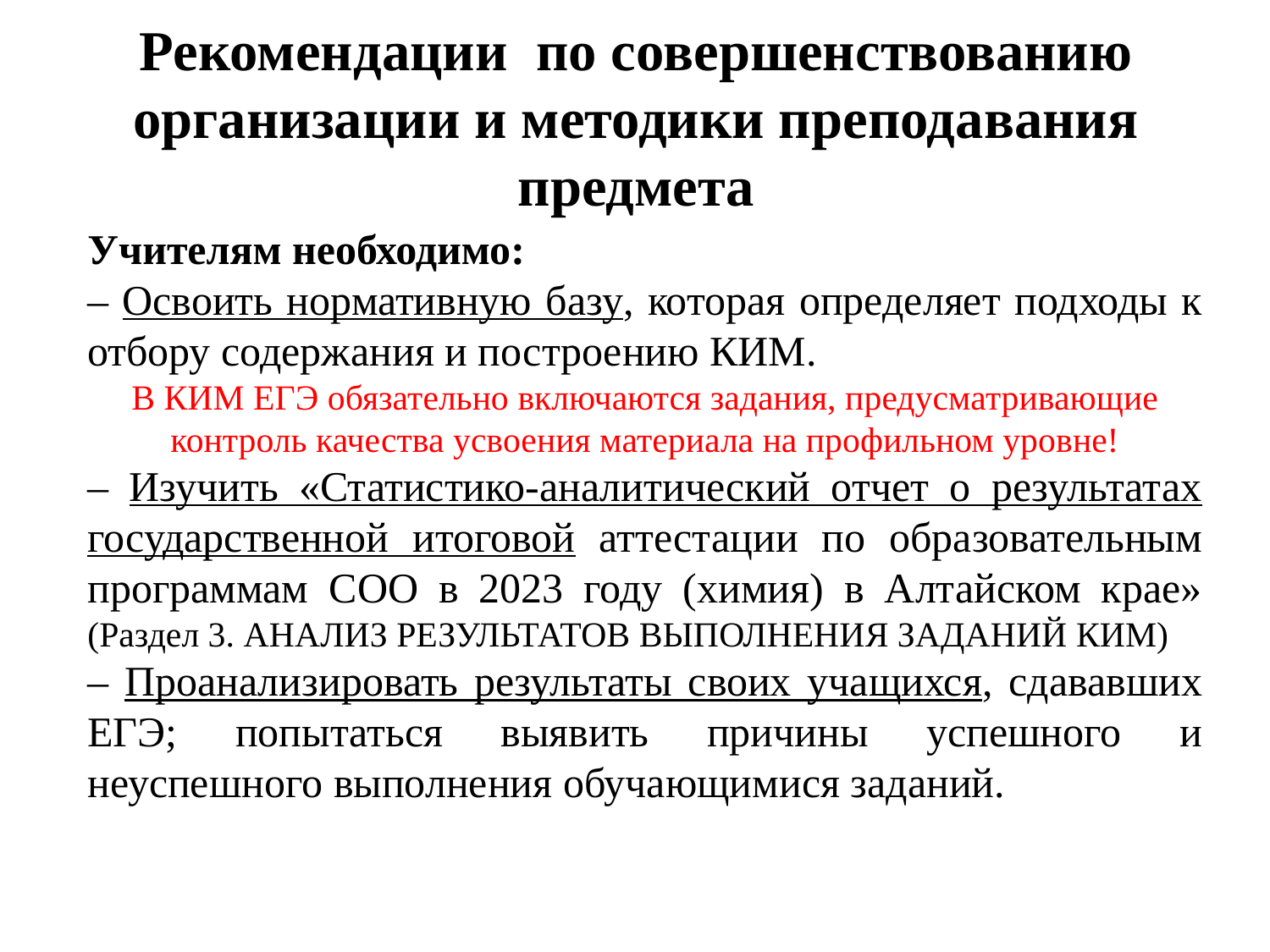

# Рекомендации  по совершенствованию организации и методики преподавания предмета
Учителям необходимо:
– Освоить нормативную базу, которая определяет подходы к отбору содержания и построению КИМ.
В КИМ ЕГЭ обязательно включаются задания, предусматривающие контроль качества усвоения материала на профильном уровне!
– Изучить «Статистико-аналитический отчет о результатах государственной итоговой аттестации по образовательным программам СОО в 2023 году (химия) в Алтайском крае» (Раздел 3. АНАЛИЗ РЕЗУЛЬТАТОВ ВЫПОЛНЕНИЯ ЗАДАНИЙ КИМ)
– Проанализировать результаты своих учащихся, сдававших ЕГЭ; попытаться выявить причины успешного и неуспешного выполнения обучающимися заданий.